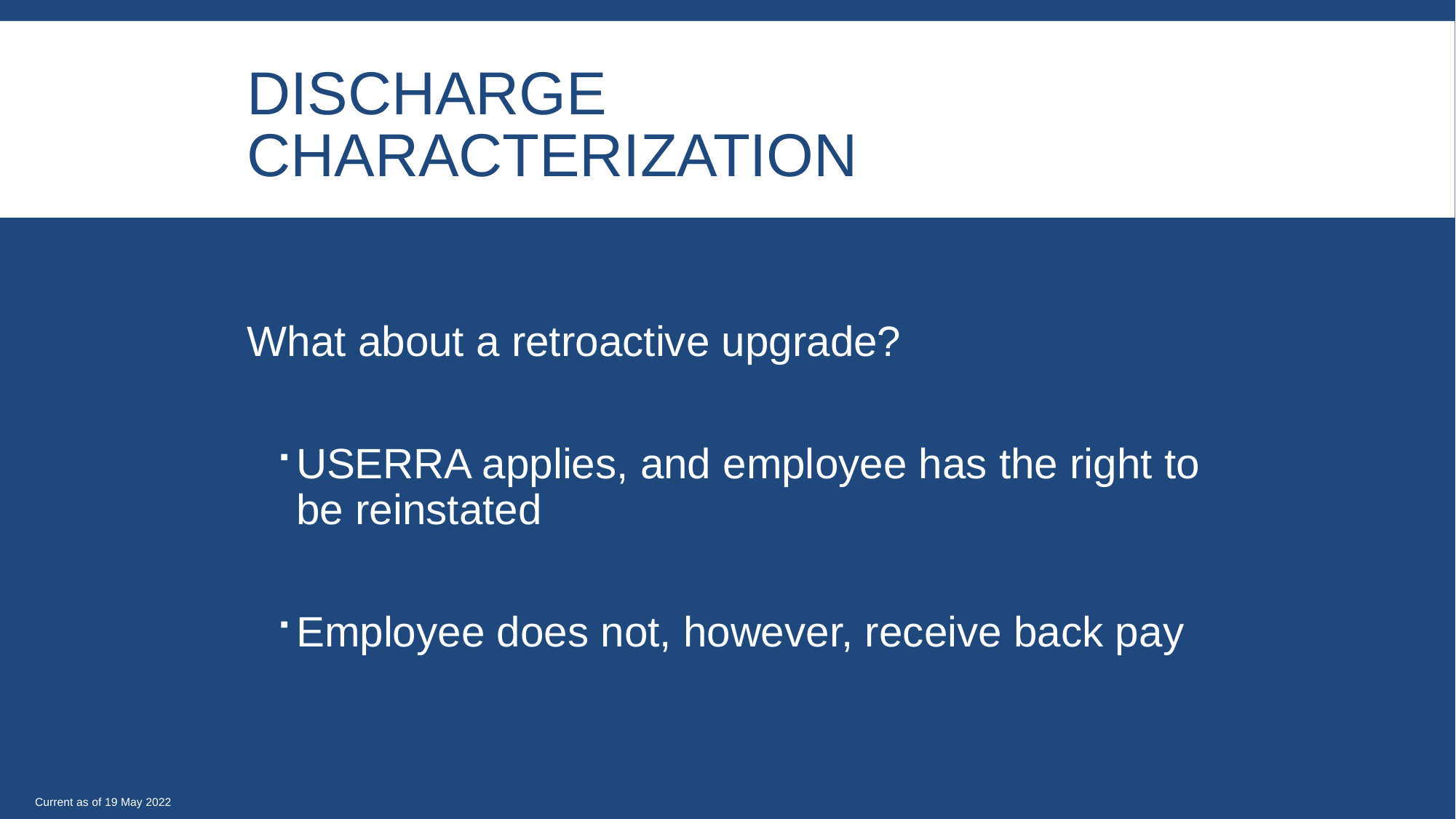

# Discharge Characterization

What about a retroactive upgrade?

USERRA applies, and employee has the right to be reinstated

Employee does not, however, receive back pay